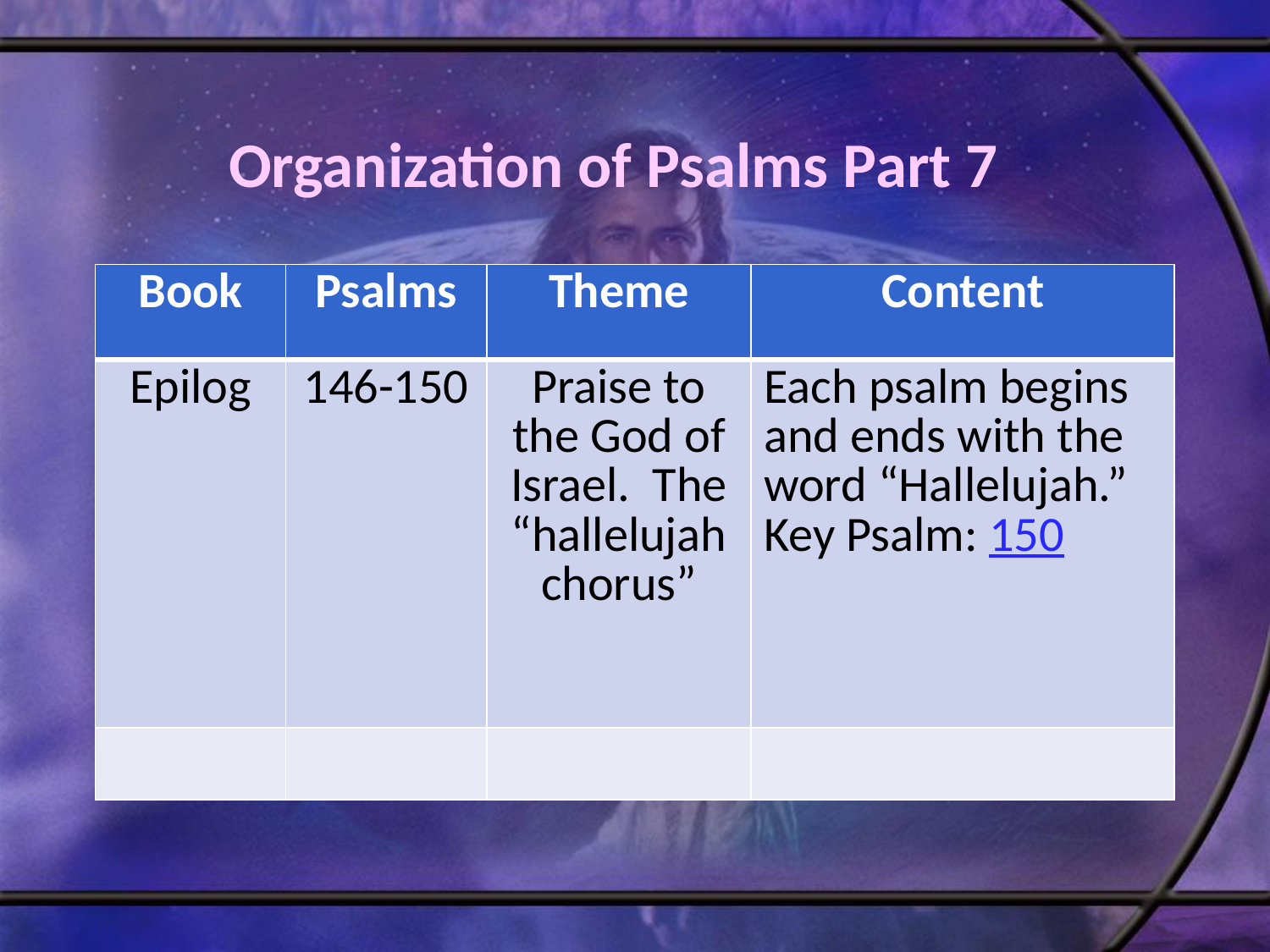

# Organization of Psalms Part 7
| Book | Psalms | Theme | Content |
| --- | --- | --- | --- |
| Epilog | 146-150 | Praise to the God of Israel. The “hallelujah chorus” | Each psalm begins and ends with the word “Hallelujah.” Key Psalm: 150 |
|  |  |  |  |